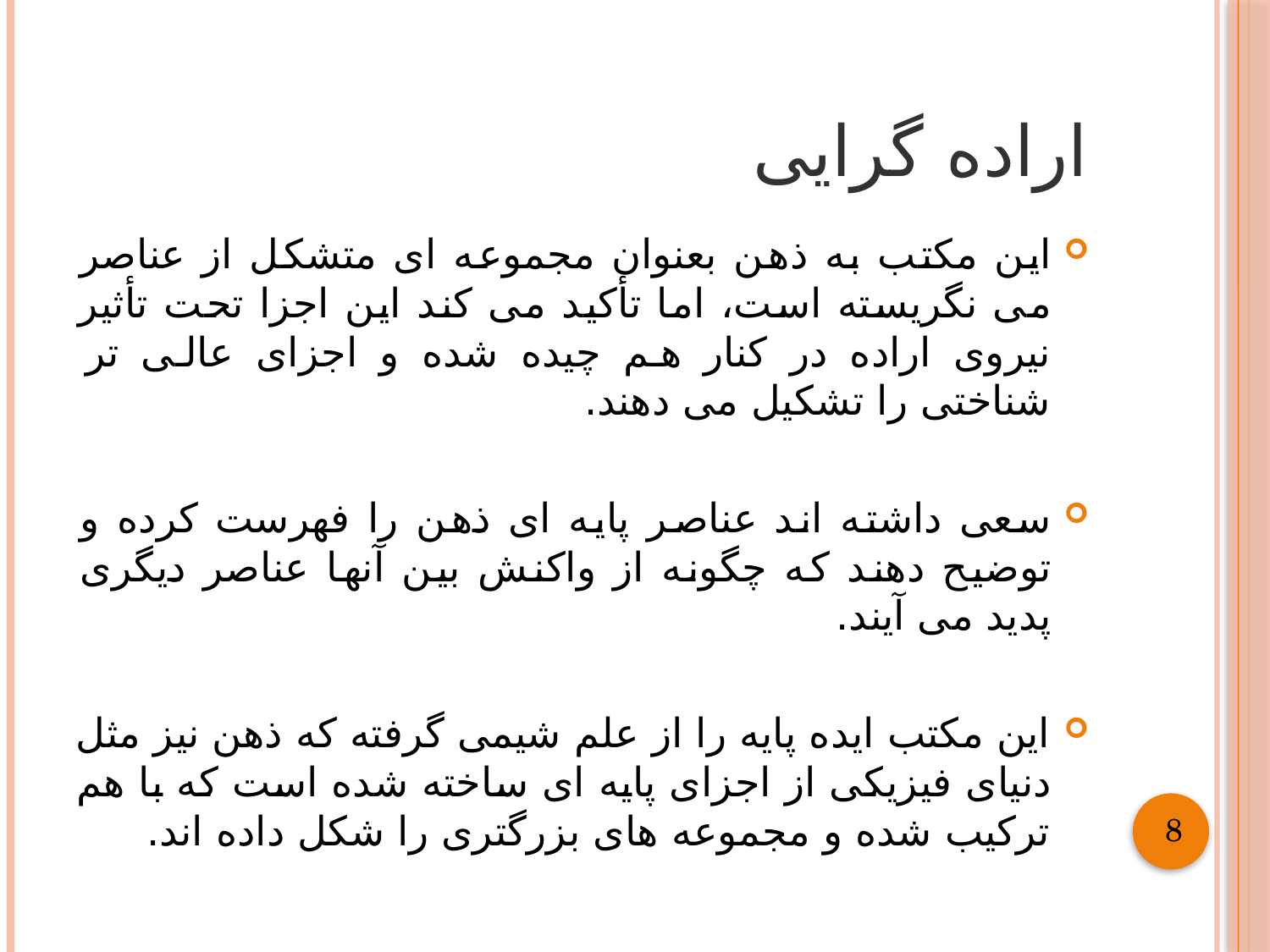

# اراده گرایی
این مکتب به ذهن بعنوان مجموعه ای متشکل از عناصر می نگریسته است، اما تأکید می کند این اجزا تحت تأثیر نیروی اراده در کنار هم چیده شده و اجزای عالی تر شناختی را تشکیل می دهند.

سعی داشته اند عناصر پایه ای ذهن را فهرست کرده و توضیح دهند که چگونه از واکنش بین آنها عناصر دیگری پدید می آیند.

این مکتب ایده پایه را از علم شیمی گرفته که ذهن نیز مثل دنیای فیزیکی از اجزای پایه ای ساخته شده است که با هم ترکیب شده و مجموعه های بزرگتری را شکل داده اند.

8